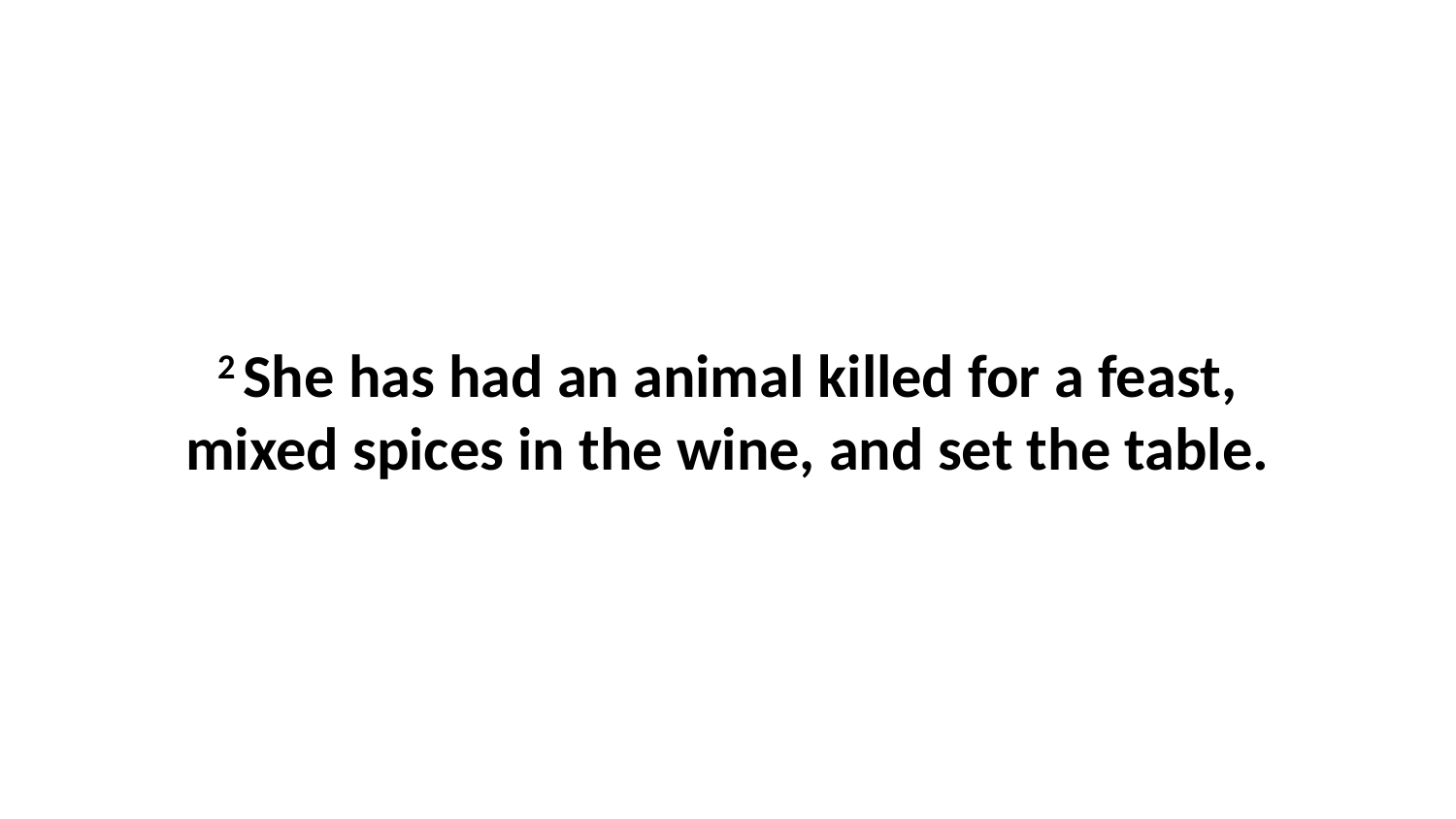

2 She has had an animal killed for a feast, mixed spices in the wine, and set the table.